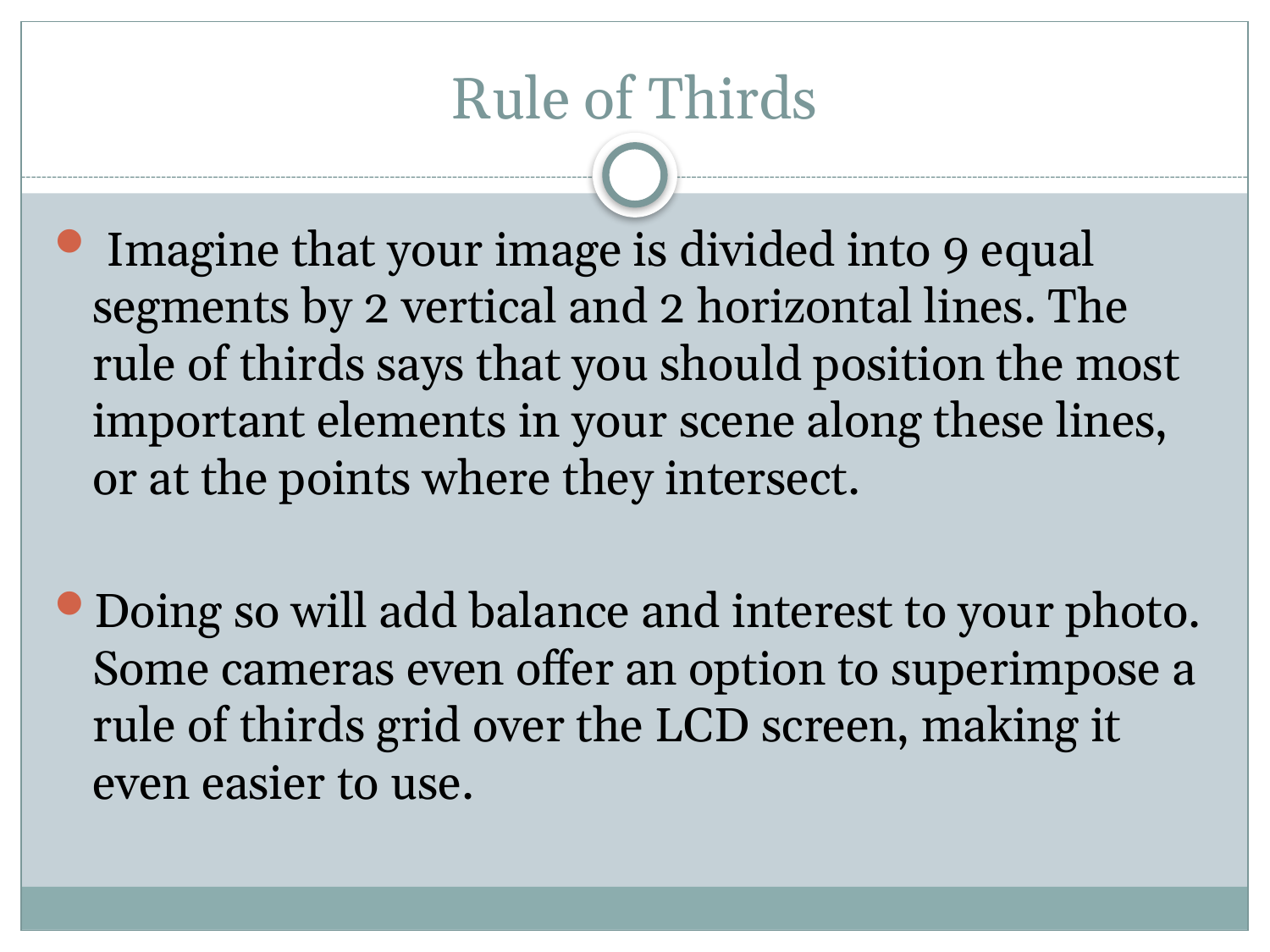

# Rule of Thirds
 Imagine that your image is divided into 9 equal segments by 2 vertical and 2 horizontal lines. The rule of thirds says that you should position the most important elements in your scene along these lines, or at the points where they intersect.

Doing so will add balance and interest to your photo. Some cameras even offer an option to superimpose a rule of thirds grid over the LCD screen, making it even easier to use.